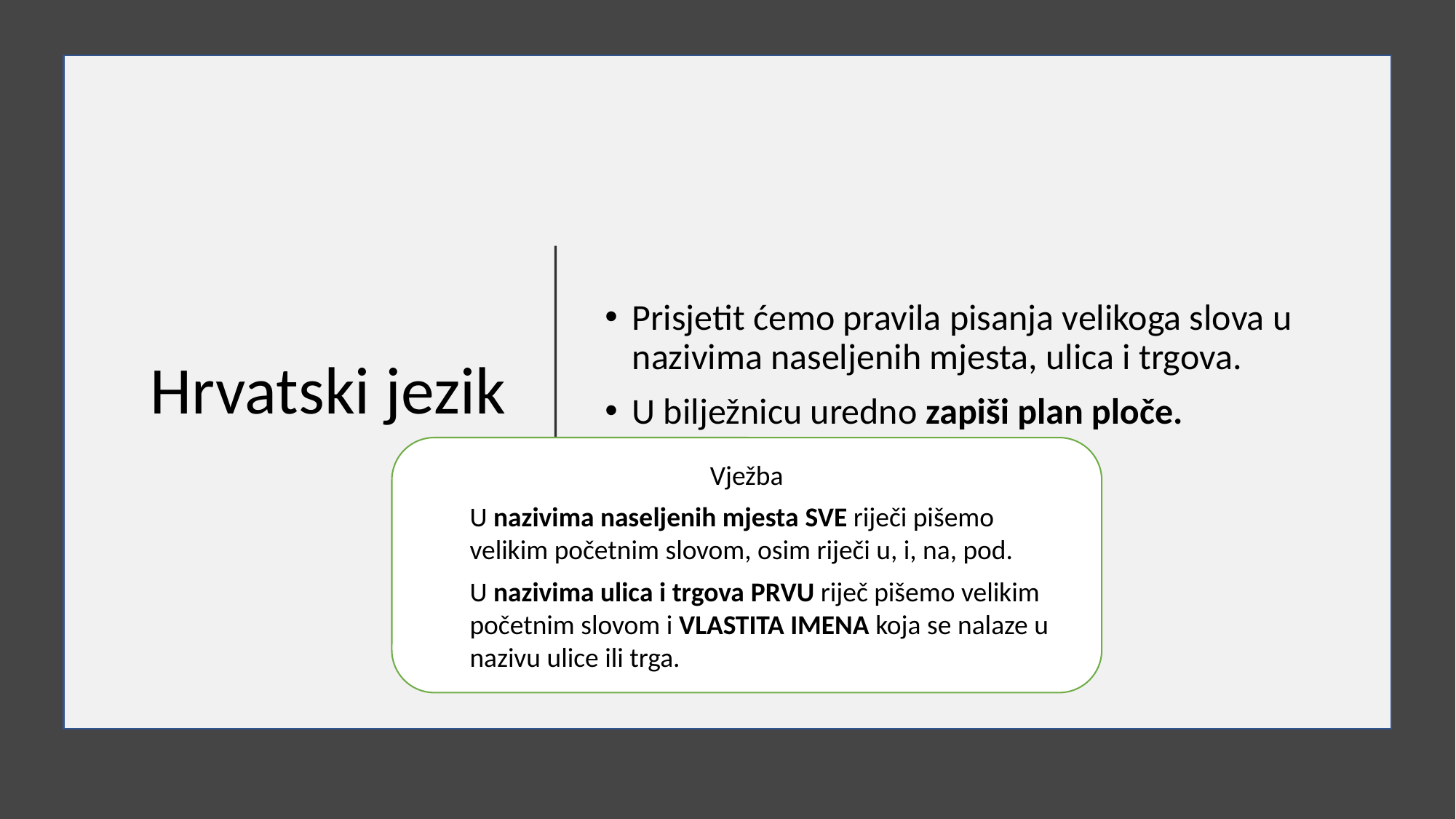

# Hrvatski jezik
Prisjetit ćemo pravila pisanja velikoga slova u nazivima naseljenih mjesta, ulica i trgova.
U bilježnicu uredno zapiši plan ploče.

Vježba
U nazivima naseljenih mjesta SVE riječi pišemo velikim početnim slovom, osim riječi u, i, na, pod.
U nazivima ulica i trgova PRVU riječ pišemo velikim početnim slovom i VLASTITA IMENA koja se nalaze u nazivu ulice ili trga.